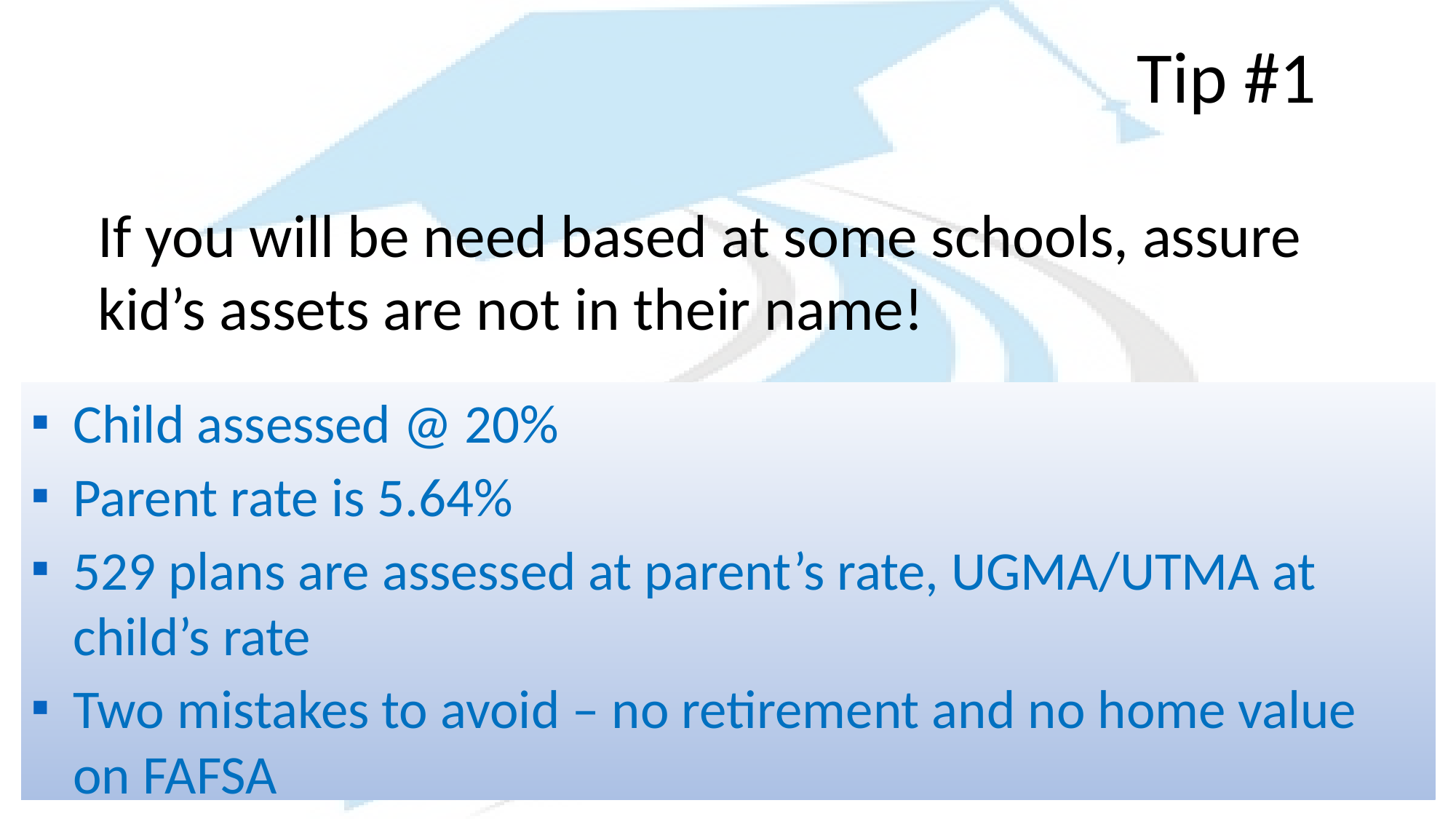

# Tip #1
If you will be need based at some schools, assure kid’s assets are not in their name!
Child assessed @ 20%
Parent rate is 5.64%
529 plans are assessed at parent’s rate, UGMA/UTMA at child’s rate
Two mistakes to avoid – no retirement and no home value on FAFSA